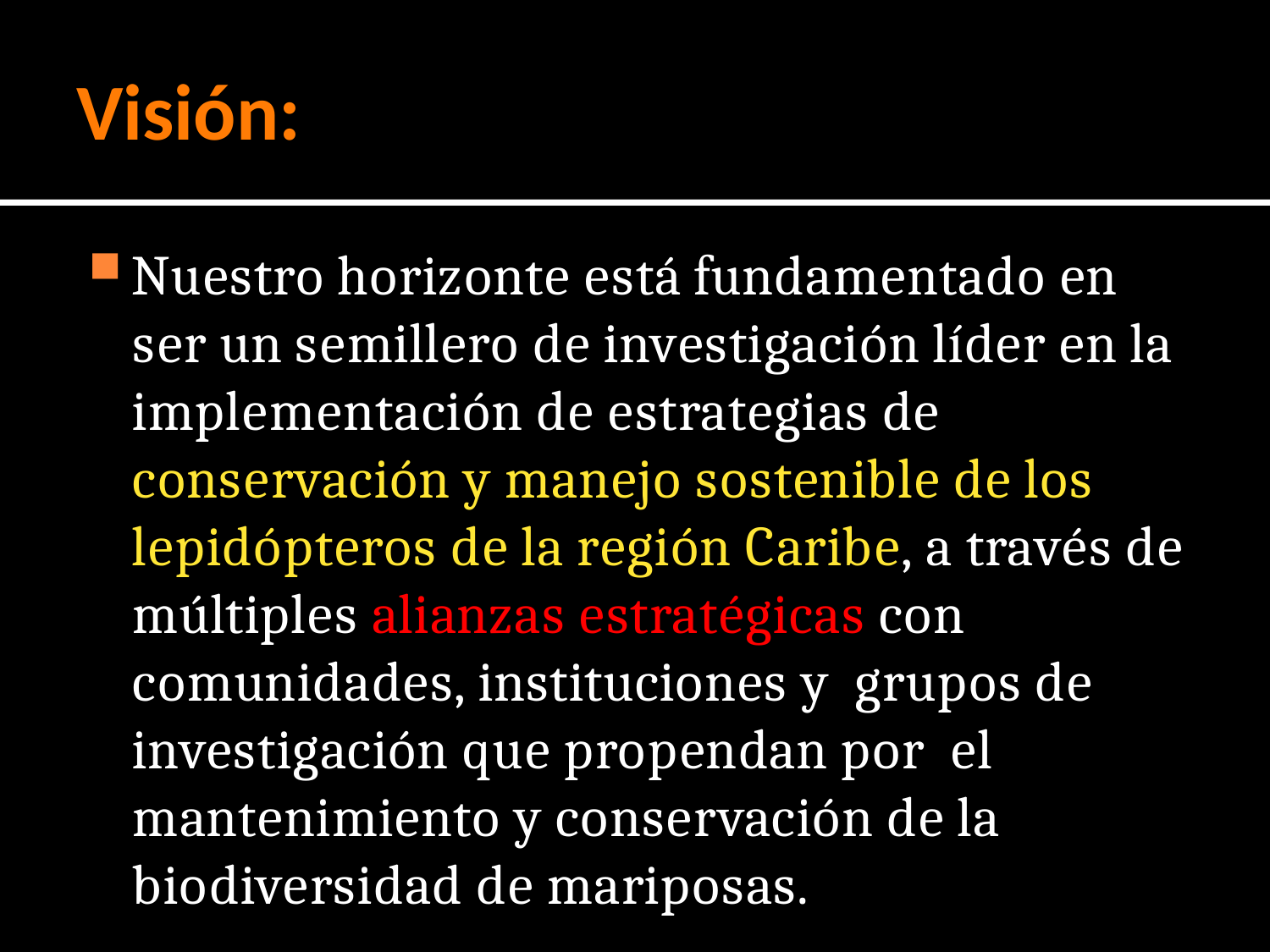

# Visión:
Nuestro horizonte está fundamentado en ser un semillero de investigación líder en la implementación de estrategias de conservación y manejo sostenible de los lepidópteros de la región Caribe, a través de múltiples alianzas estratégicas con comunidades, instituciones y  grupos de investigación que propendan por  el mantenimiento y conservación de la biodiversidad de mariposas.